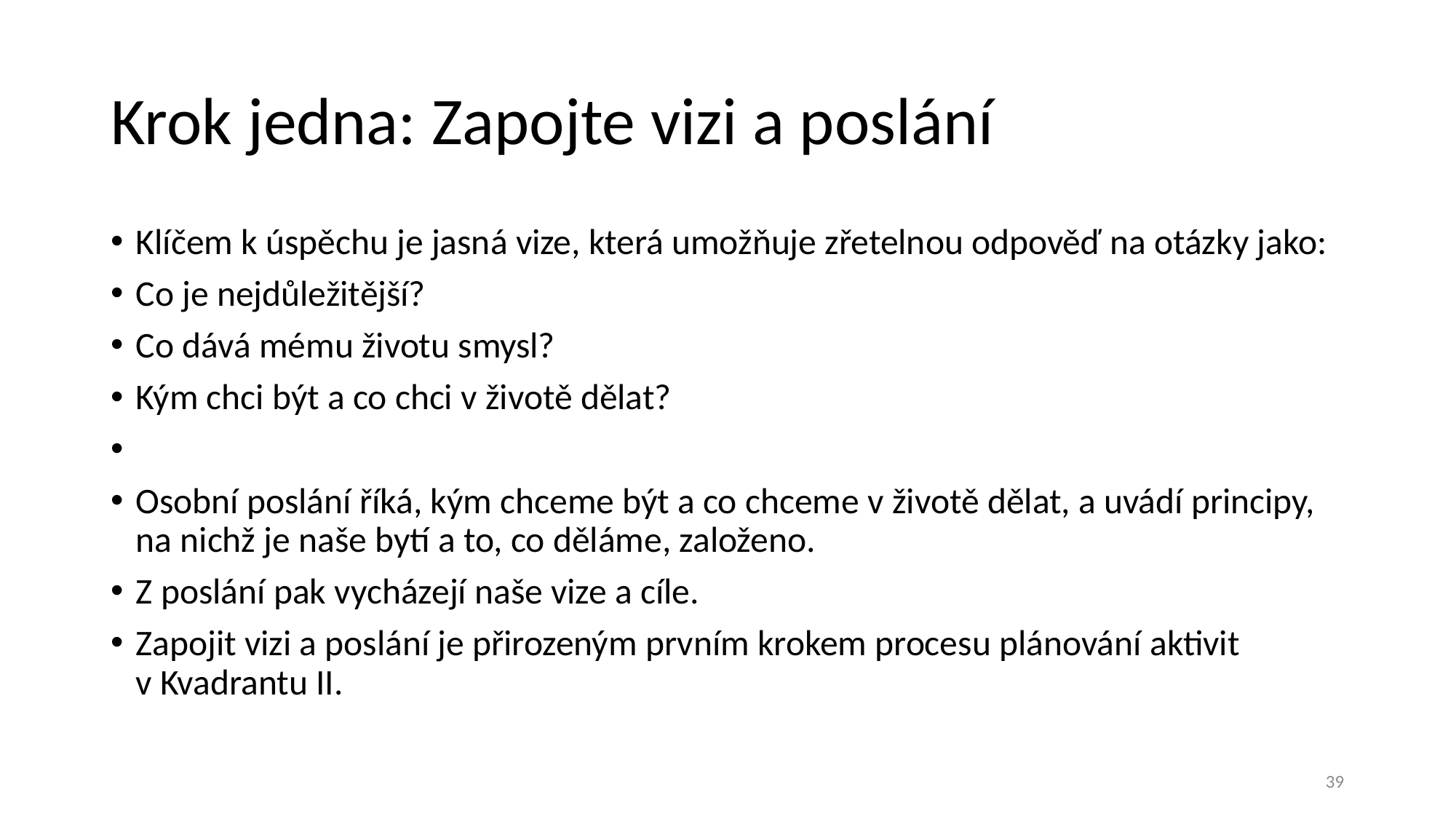

# Krok jedna: Zapojte vizi a poslání
Klíčem k úspěchu je jasná vize, která umožňuje zřetelnou odpověď na otázky jako:
Co je nejdůležitější?
Co dává mému životu smysl?
Kým chci být a co chci v životě dělat?

Osobní poslání říká, kým chceme být a co chceme v životě dělat, a uvádí principy, na nichž je naše bytí a to, co děláme, založeno.
Z poslání pak vycházejí naše vize a cíle.
Zapojit vizi a poslání je přirozeným prvním krokem procesu plánování aktivit v Kvadrantu II.

39